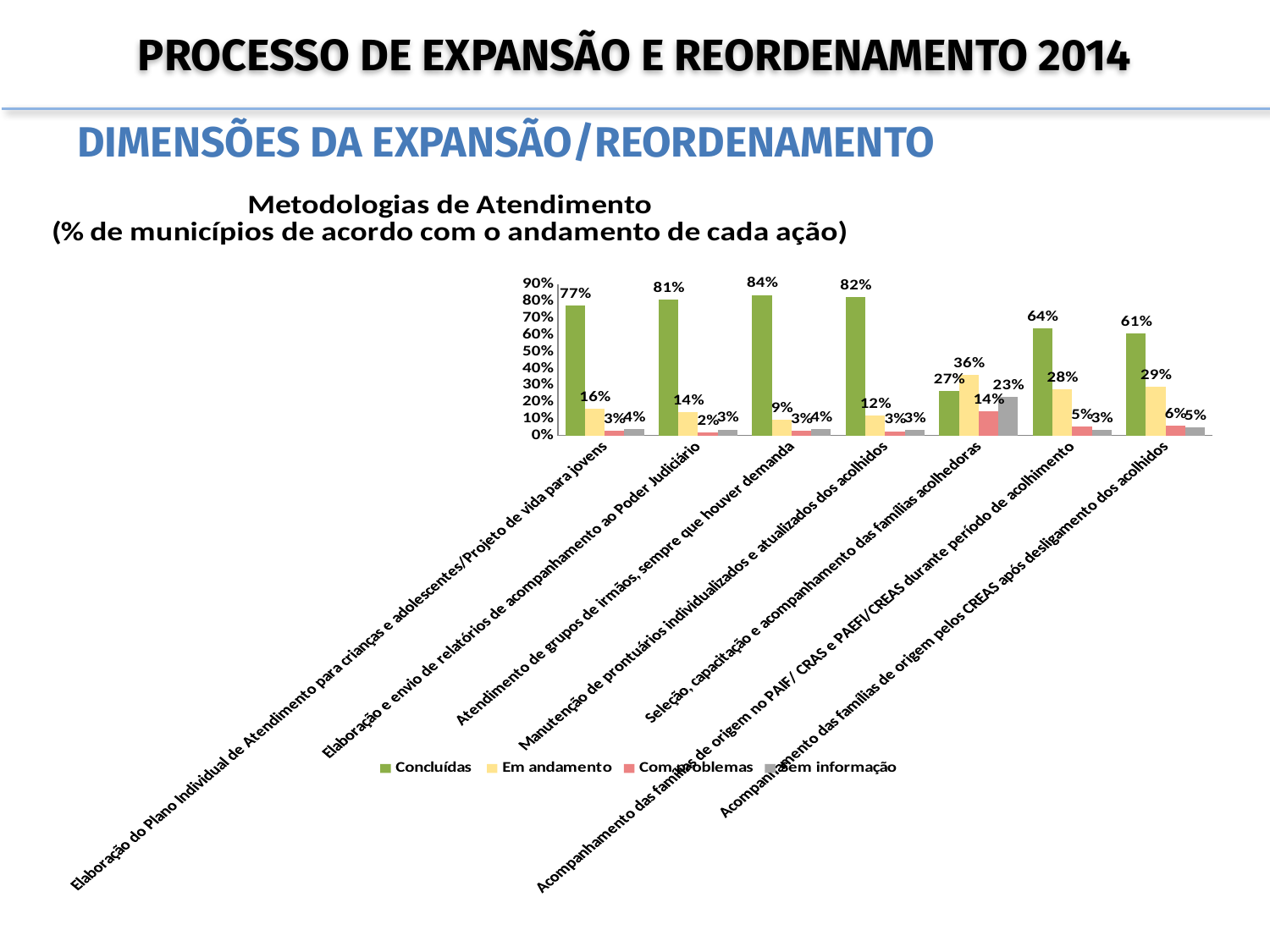

PROCESSO DE EXPANSÃO E REORDENAMENTO 2014
DIMENSÕES DA EXPANSÃO/REORDENAMENTO

### Chart: Metodologias de Atendimento
(% de municípios de acordo com o andamento de cada ação)

| Category | Concluídas  | Em andamento | Com problemas | Sem informação  |
|---|---|---|---|---|
| Elaboração do Plano Individual de Atendimento para crianças e adolescentes/Projeto de vida para jovens | 0.7745901639344263 | 0.1598360655737705 | 0.028688524590163935 | 0.036885245901639344 |
| Elaboração e envio de relatórios de acompanhamento ao Poder Judiciário | 0.8086283185840708 | 0.13827433628318583 | 0.018805309734513276 | 0.034292035398230086 |
| Atendimento de grupos de irmãos, sempre que houver demanda | 0.8377142857142857 | 0.09485714285714286 | 0.029714285714285714 | 0.037714285714285714 |
| Manutenção de prontuários individualizados e atualizados dos acolhidos | 0.8233333333333334 | 0.11888888888888889 | 0.025555555555555557 | 0.03222222222222222 |
| Seleção, capacitação e acompanhamento das famílias acolhedoras | 0.26558265582655827 | 0.3604336043360434 | 0.14363143631436315 | 0.23035230352303523 |
| Acompanhamento das famílias de origem no PAIF/ CRAS e PAEFI/CREAS durante período de acolhimento | 0.6381443298969072 | 0.27628865979381445 | 0.05154639175257732 | 0.03402061855670103 |
| Acompanhamento das famílias de origem pelos CREAS após desligamento dos acolhidos | 0.6070252469813392 | 0.28869374313940727 | 0.0570801317233809 | 0.04720087815587267 |